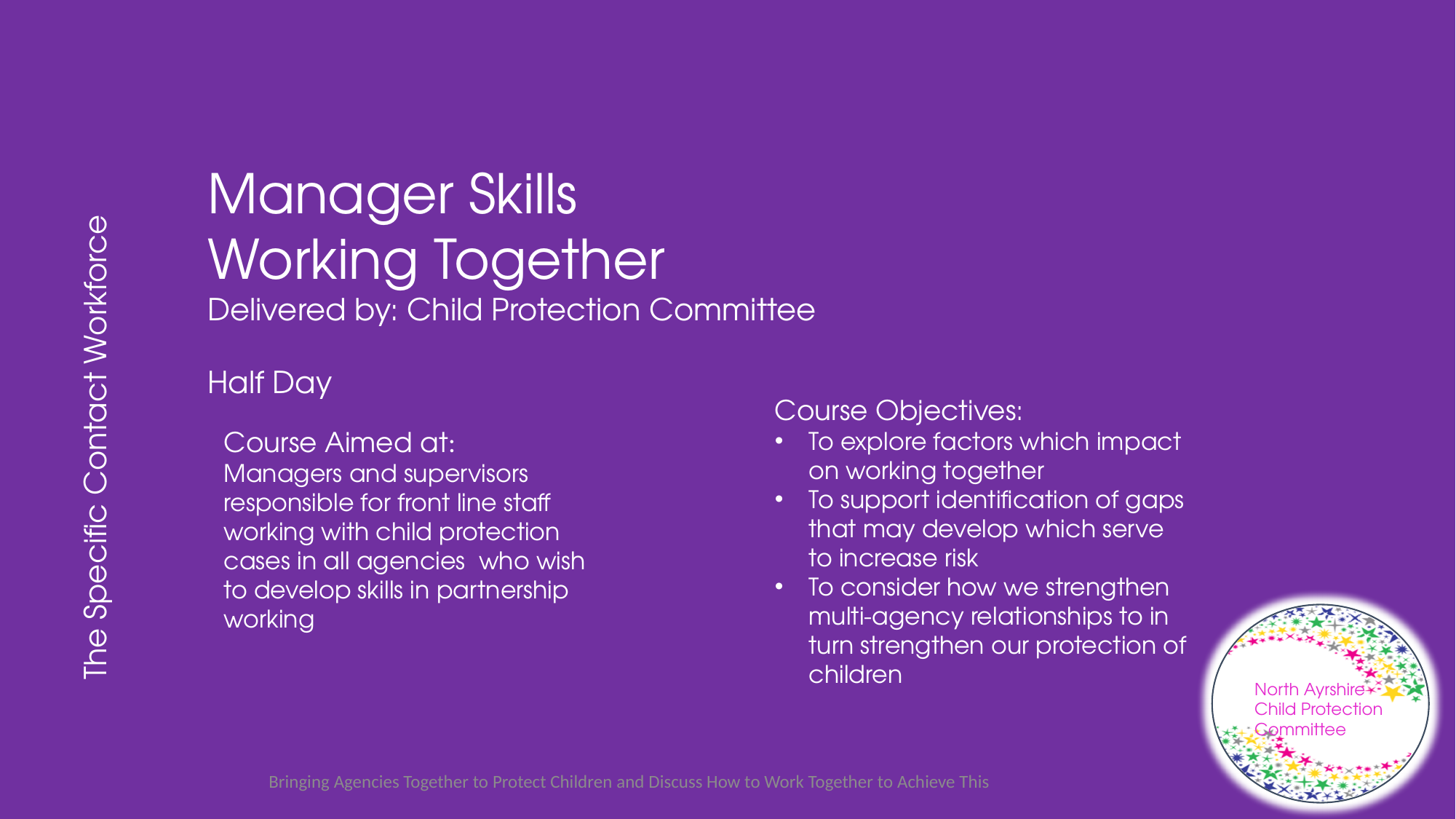

Manager Skills
Working Together
Delivered by: Child Protection Committee

Half Day
Course Objectives:
To explore factors which impact on working together
To support identification of gaps that may develop which serve to increase risk
To consider how we strengthen multi-agency relationships to in turn strengthen our protection of children
The Specific Contact Workforce
Course Aimed at:
Managers and supervisors responsible for front line staff working with child protection cases in all agencies  who wish to develop skills in partnership working

North Ayrshire Child Protection Committee
Bringing Agencies Together to Protect Children and Discuss How to Work Together to Achieve This